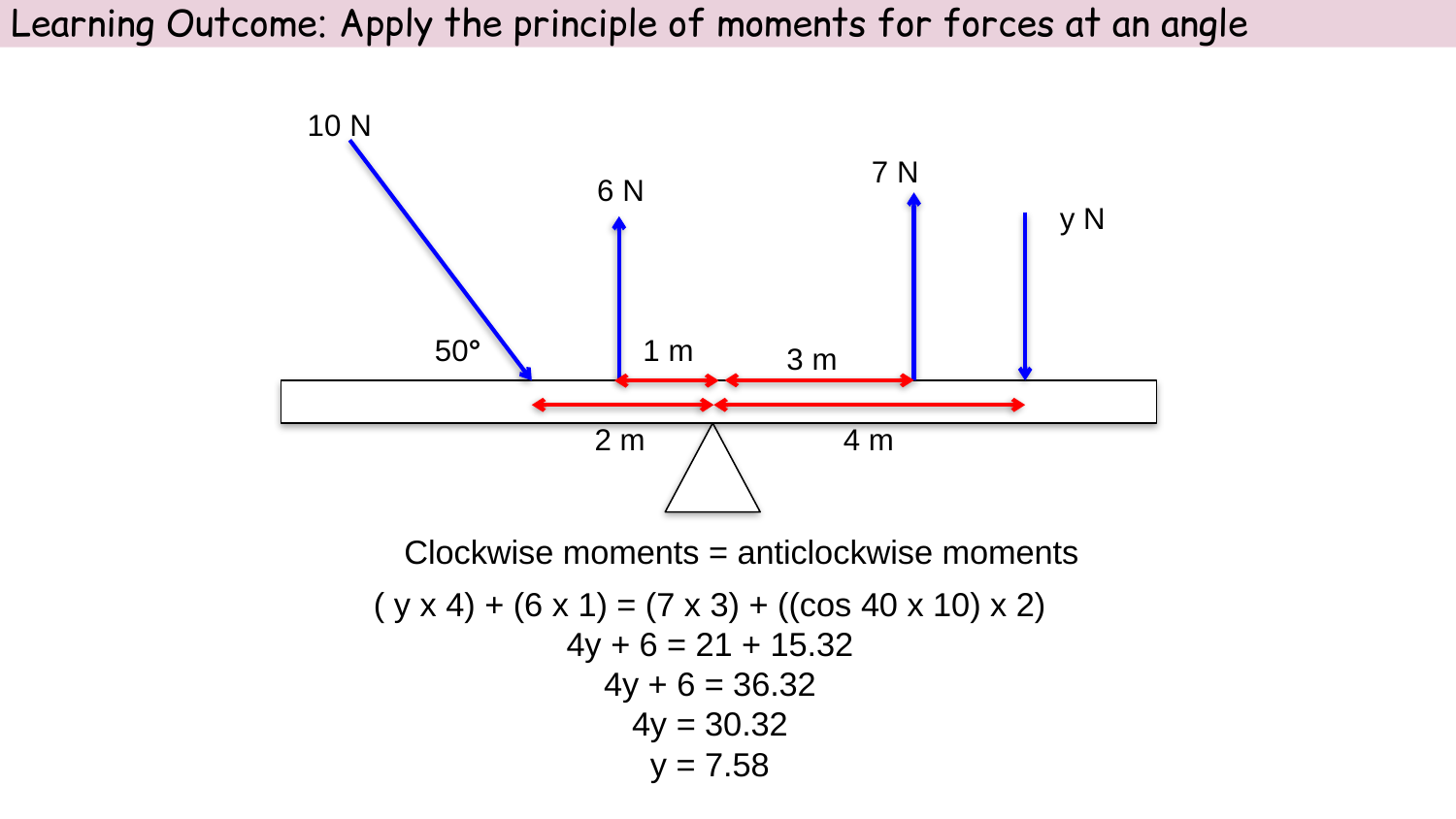

Learning Outcome: Apply the principle of moments for forces at an angle
10 N
7 N
6 N
y N
50°
1 m
3 m

2 m
4 m

Clockwise moments = anticlockwise moments
( y x 4) + (6 x 1) = (7 x 3) + ((cos 40 x 10) x 2)
4y + 6 = 21 + 15.32
4y + 6 = 36.32
4y = 30.32
y = 7.58